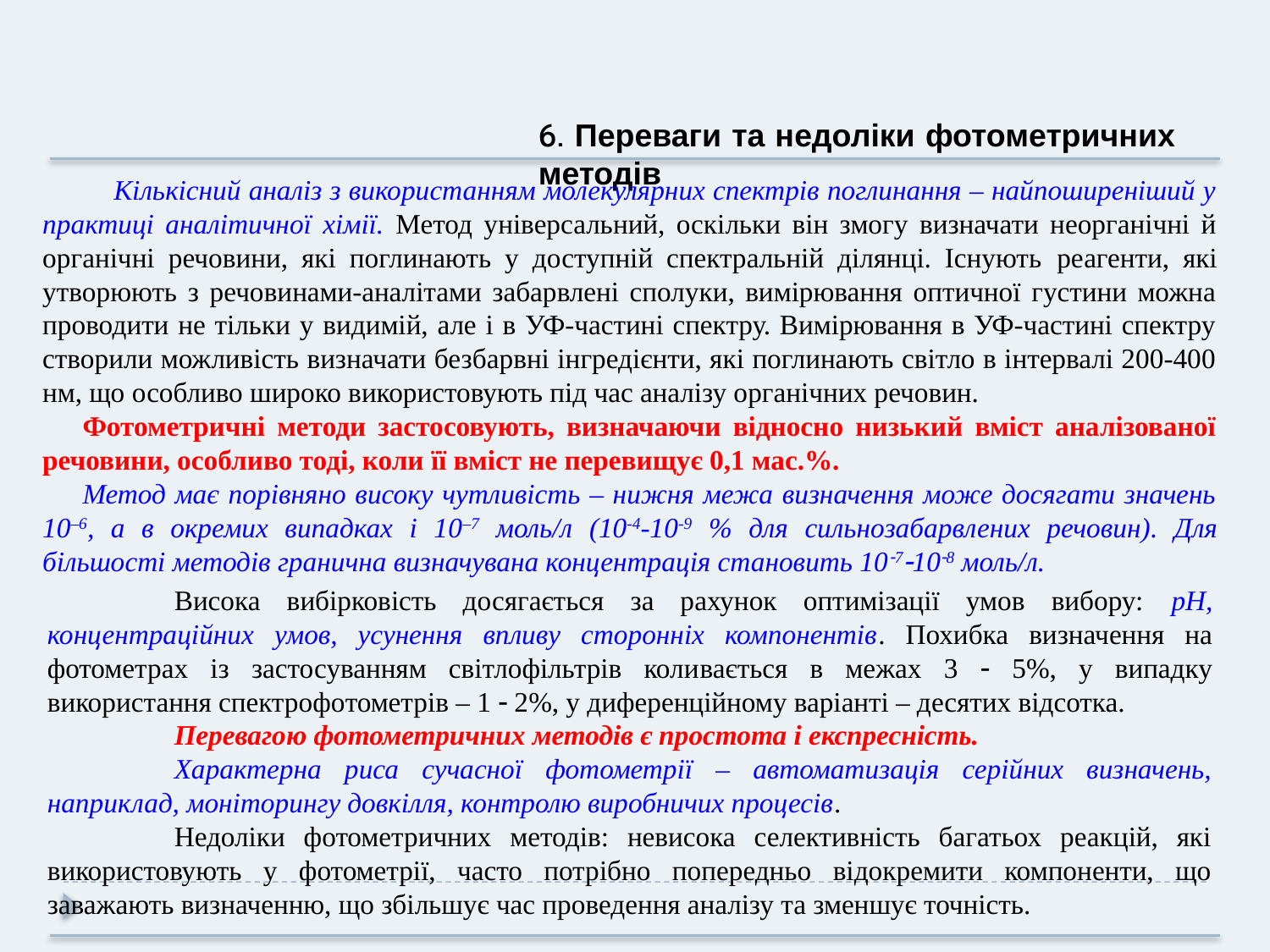

6. Переваги та недоліки фотометричних методів
 Кількісний аналіз з використанням молекулярних спектрів поглинання – найпоширеніший у практиці аналітичної хімії. Метод універсальний, оскільки він змогу визначати неорганічні й органічні речовини, які поглинають у доступній спектральній ділянці. Існують реагенти, які утворюють з речовинами-аналітами забарвлені сполуки, вимірювання оптичної густини можна проводити не тільки у видимій, але і в УФ-частині спектру. Вимірювання в УФ-частині спектру створили можливість визначати безбарвні інгредієнти, які поглинають світло в інтервалі 200-400 нм, що особливо широко використовують під час аналізу органічних речовин.
Фотометричні методи застосовують, визначаючи відносно низький вміст аналізованої речовини, особливо тоді, коли її вміст не перевищує 0,1 мас.%.
Метод має порівняно високу чутливість – нижня межа визначення може досягати значень 10–6, а в окремих випадках і 10–7 моль/л (10-4-10-9 % для сильно­забарвлених речовин). Для більшості методів гранична визначувана концентрація становить 10−7−10−8 моль/л.
	Висока вибірковість досягається за рахунок оптимізації умов вибору: рН, концентраційних умов, усунення впливу сторонніх компонентів. Похибка визначення на фотометрах із застосуванням світлофільтрів коли­вається в межах 3 − 5%, у випадку використання спектрофо­тометрів – 1 − 2%, у диференційному варіанті – десятих відсотка.
	Перевагою фотометричних методів є простота і експресність.
	Характерна риса сучасної фотометрії – автоматизація серійних визначень, наприклад, моніторингу довкілля, контролю виробничих процесів.
	Недоліки фотометричних методів: невисока селективність багатьох реакцій, які використовують у фотометрії, часто потрібно попередньо відокремити компоненти, що заважають визначенню, що збільшує час проведення аналізу та зменшує точність.